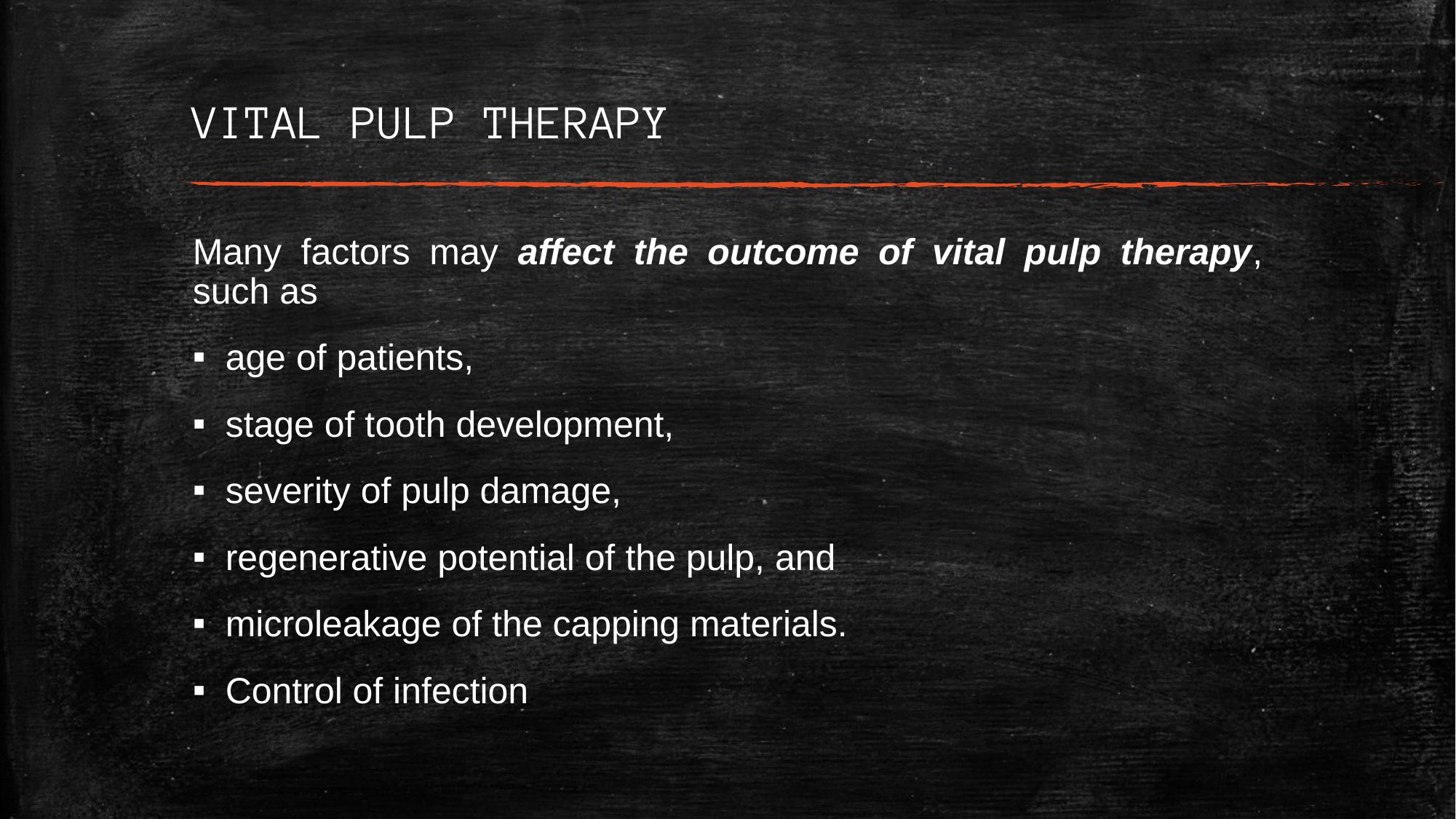

# VITAL PULP THERAPY
Many factors may affect the outcome of vital pulp therapy, such as
age of patients,
stage of tooth development,
severity of pulp damage,
regenerative potential of the pulp, and
microleakage of the capping materials.
Control of infection